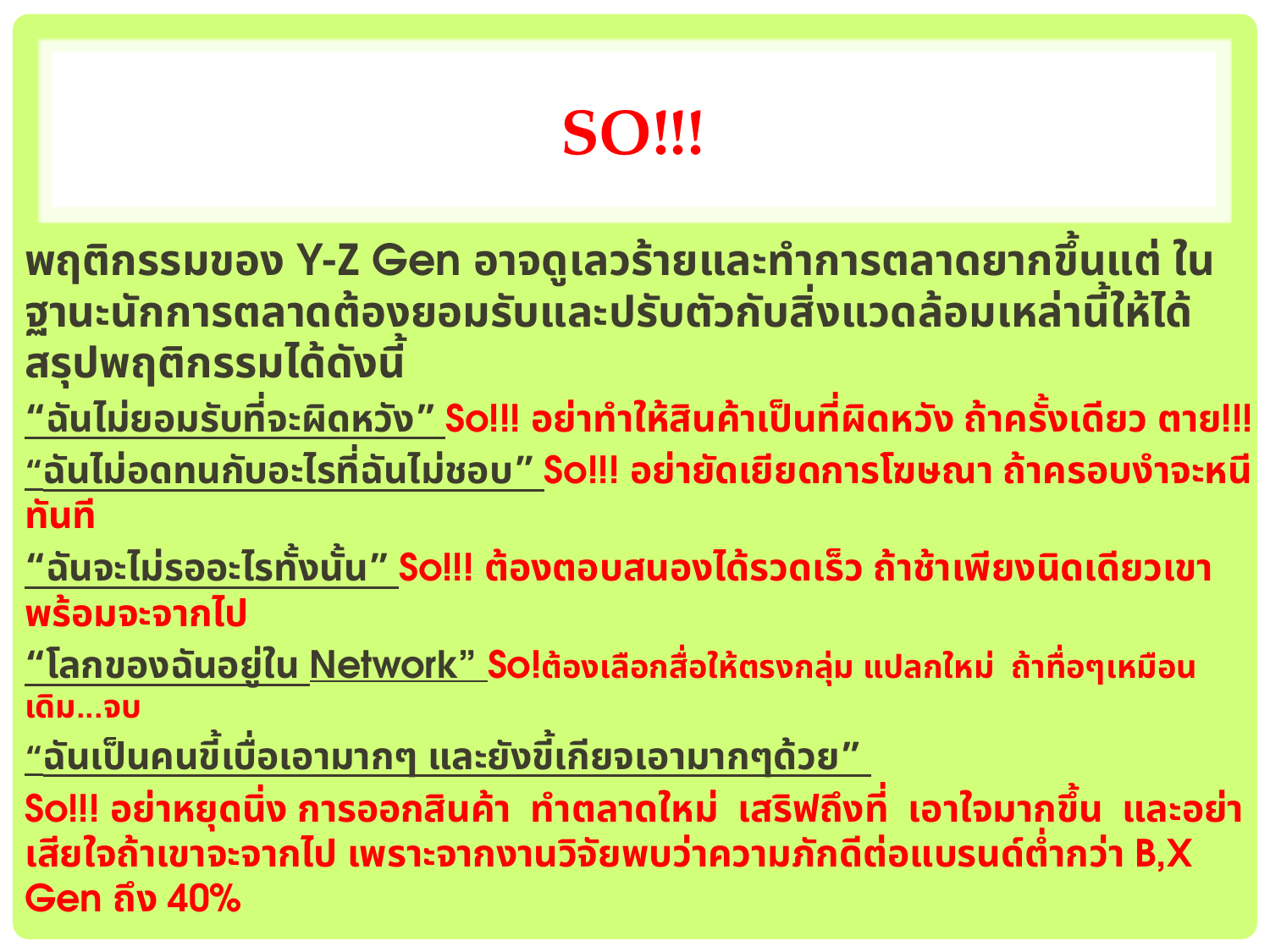

# So!!!
พฤติกรรมของ Y-Z Gen อาจดูเลวร้ายและทำการตลาดยากขึ้นแต่ ในฐานะนักการตลาดต้องยอมรับและปรับตัวกับสิ่งแวดล้อมเหล่านี้ให้ได้ สรุปพฤติกรรมได้ดังนี้
“ฉันไม่ยอมรับที่จะผิดหวัง” So!!! อย่าทำให้สินค้าเป็นที่ผิดหวัง ถ้าครั้งเดียว ตาย!!!
“ฉันไม่อดทนกับอะไรที่ฉันไม่ชอบ” So!!! อย่ายัดเยียดการโฆษณา ถ้าครอบงำจะหนีทันที
“ฉันจะไม่รออะไรทั้งนั้น” So!!! ต้องตอบสนองได้รวดเร็ว ถ้าช้าเพียงนิดเดียวเขาพร้อมจะจากไป
“โลกของฉันอยู่ใน Network” So!ต้องเลือกสื่อให้ตรงกลุ่ม แปลกใหม่  ถ้าทื่อๆเหมือนเดิม...จบ
“ฉันเป็นคนขี้เบื่อเอามากๆ และยังขี้เกียจเอามากๆด้วย”
So!!! อย่าหยุดนิ่ง การออกสินค้า  ทำตลาดใหม่  เสริฟถึงที่  เอาใจมากขึ้น  และอย่าเสียใจถ้าเขาจะจากไป เพราะจากงานวิจัยพบว่าความภักดีต่อแบรนด์ต่ำกว่า B,X Gen ถึง 40%